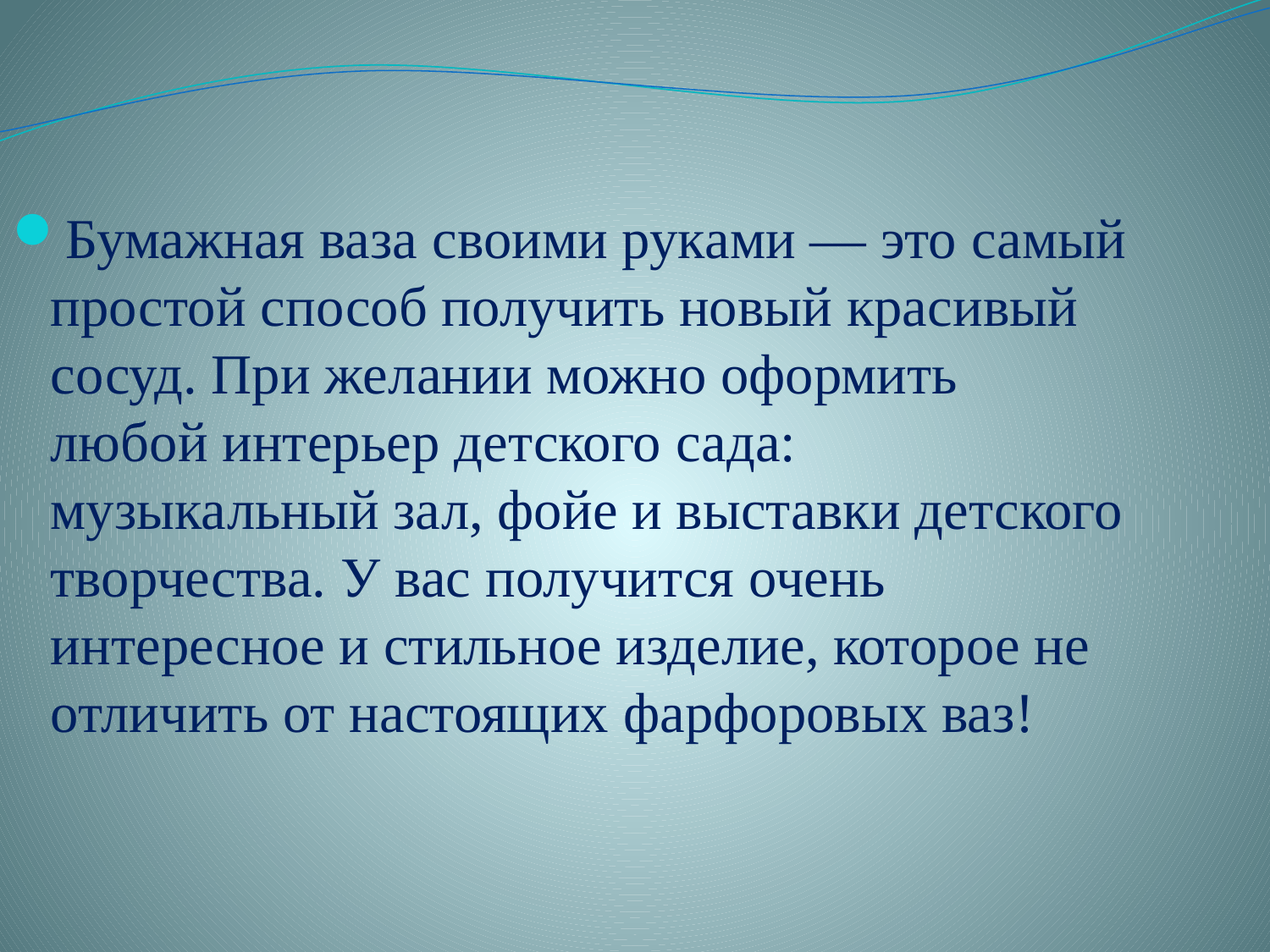

Бумажная ваза своими руками — это самый простой способ получить новый красивый сосуд. При желании можно оформить любой интерьер детского сада: музыкальный зал, фойе и выставки детского творчества. У вас получится очень интересное и стильное изделие, которое не отличить от настоящих фарфоровых ваз!